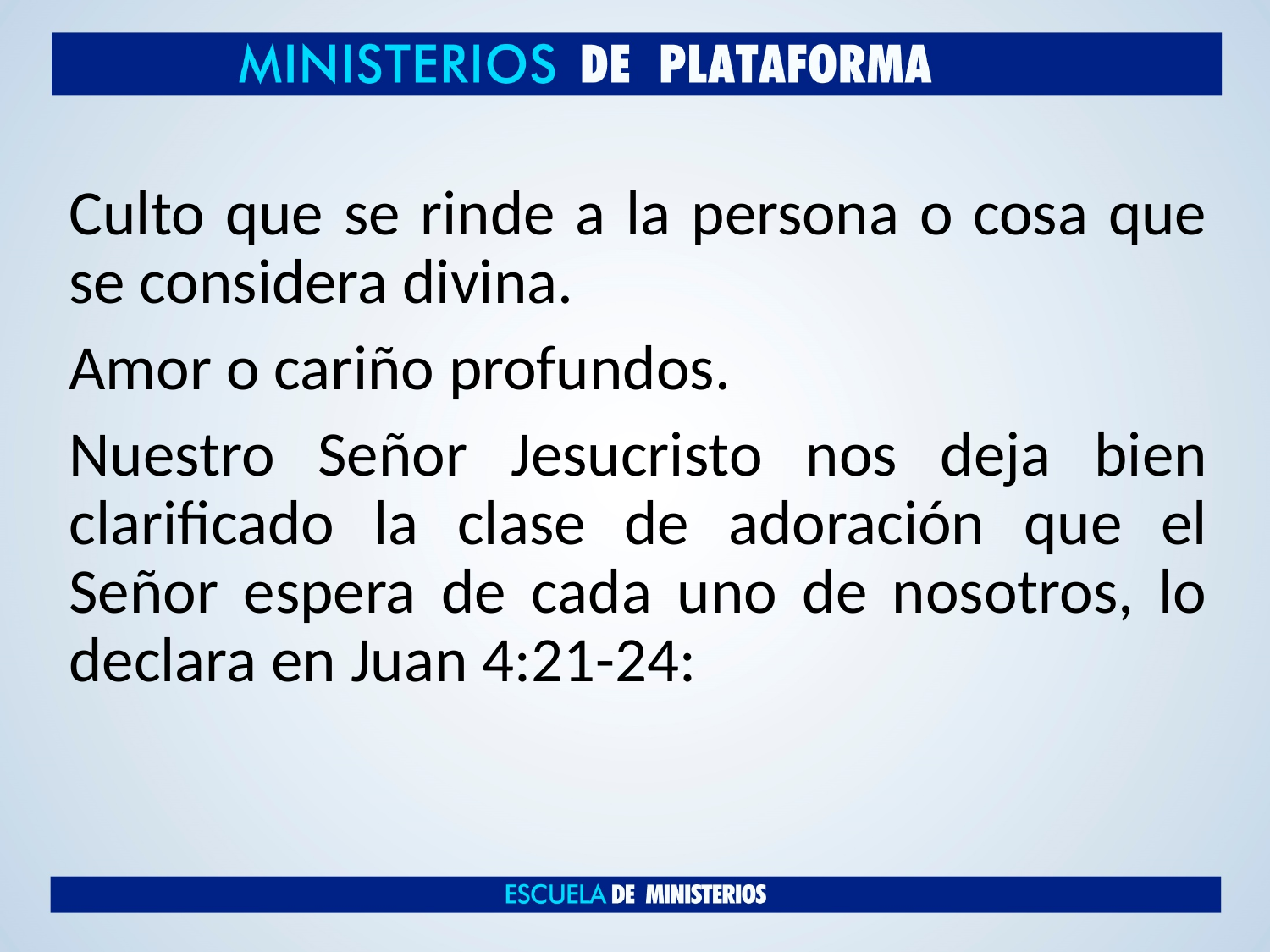

Culto que se rinde a la persona o cosa que se considera divina.
Amor o cariño profundos.
Nuestro Señor Jesucristo nos deja bien clarificado la clase de adoración que el Señor espera de cada uno de nosotros, lo declara en Juan 4:21-24: